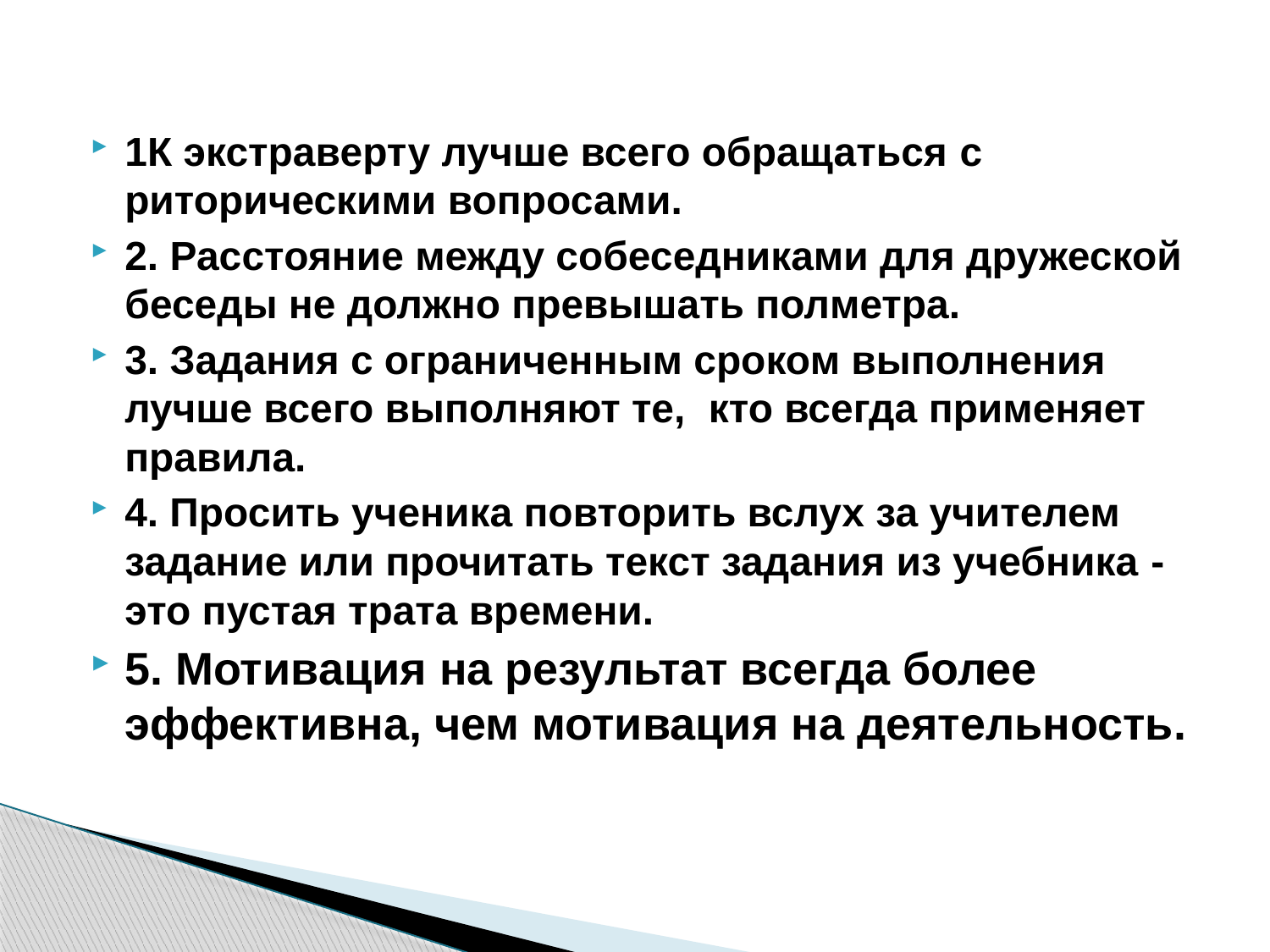

1К экстраверту лучше всего обращаться с риторическими вопросами.
2. Расстояние между собеседниками для дружеской беседы не должно превышать полметра.
3. Задания с ограниченным сроком выполнения лучше всего выполняют те,  кто всегда применяет правила.
4. Просить ученика повторить вслух за учителем задание или прочитать текст задания из учебника - это пустая трата времени.
5. Мотивация на результат всегда более эффективна, чем мотивация на деятельность.